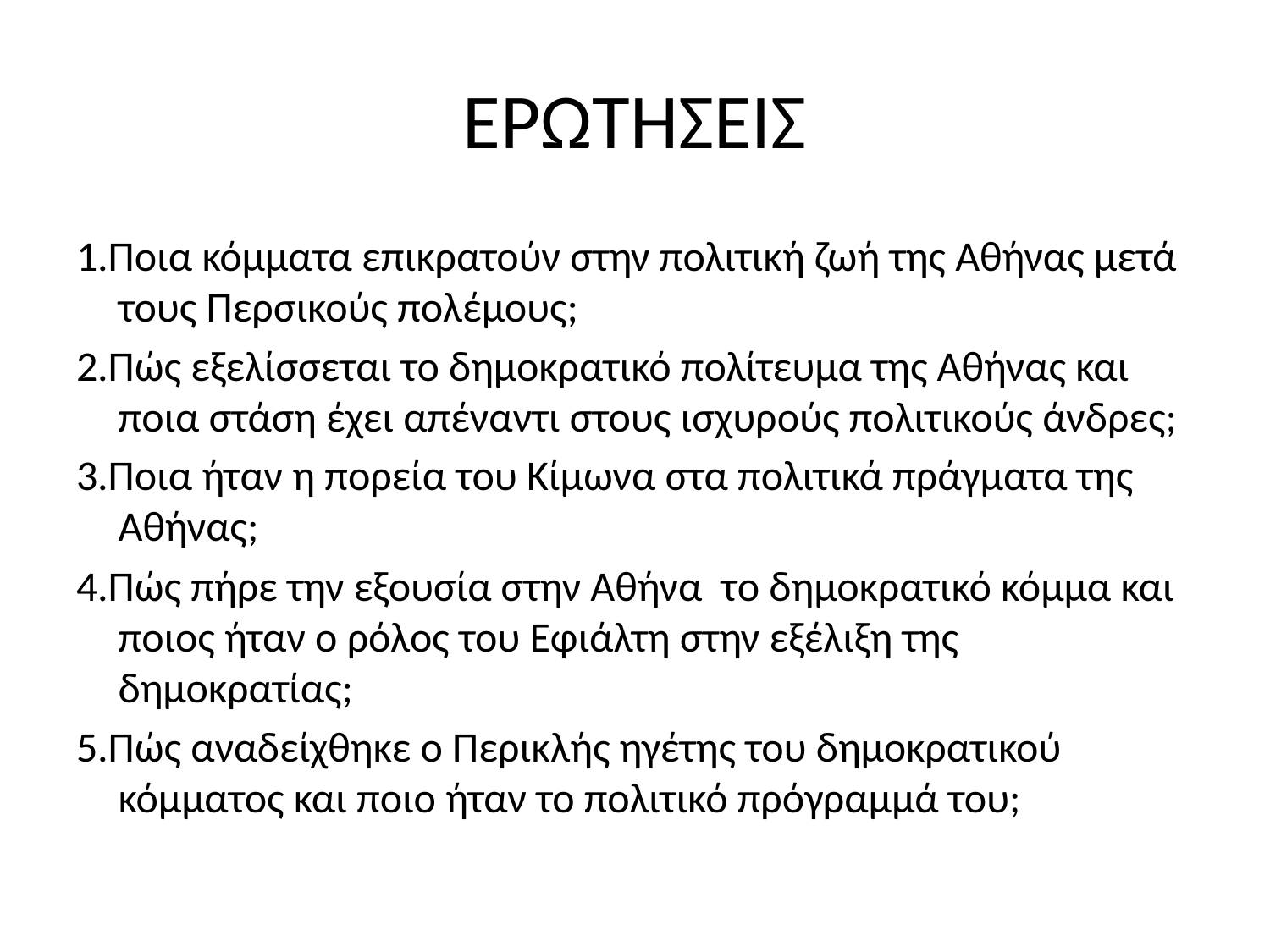

# ΕΡΩΤΗΣΕΙΣ
1.Ποια κόμματα επικρατούν στην πολιτική ζωή της Αθήνας μετά τους Περσικούς πολέμους;
2.Πώς εξελίσσεται το δημοκρατικό πολίτευμα της Αθήνας και ποια στάση έχει απέναντι στους ισχυρούς πολιτικούς άνδρες;
3.Ποια ήταν η πορεία του Κίμωνα στα πολιτικά πράγματα της Αθήνας;
4.Πώς πήρε την εξουσία στην Αθήνα  το δημοκρατικό κόμμα και ποιος ήταν ο ρόλος του Εφιάλτη στην εξέλιξη της δημοκρατίας;
5.Πώς αναδείχθηκε ο Περικλής ηγέτης του δημοκρατικού κόμματος και ποιο ήταν το πολιτικό πρόγραμμά του;